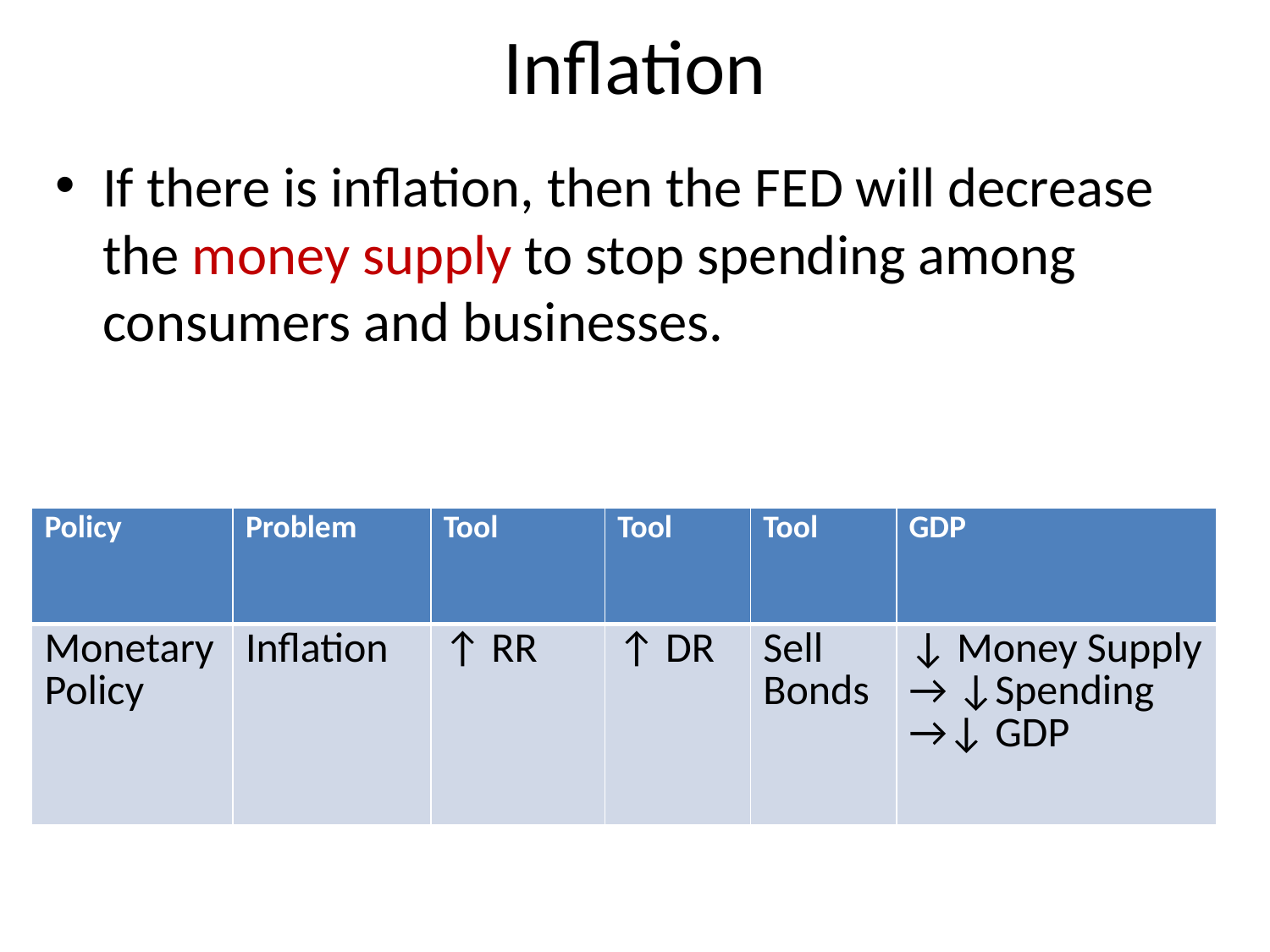

# Inflation
If there is inflation, then the FED will decrease the money supply to stop spending among consumers and businesses.
| Policy | Problem | Tool | Tool | Tool | GDP |
| --- | --- | --- | --- | --- | --- |
| Monetary Policy | Inflation | ↑ RR | ↑ DR | Sell Bonds | ↓ Money Supply → ↓Spending →↓ GDP |